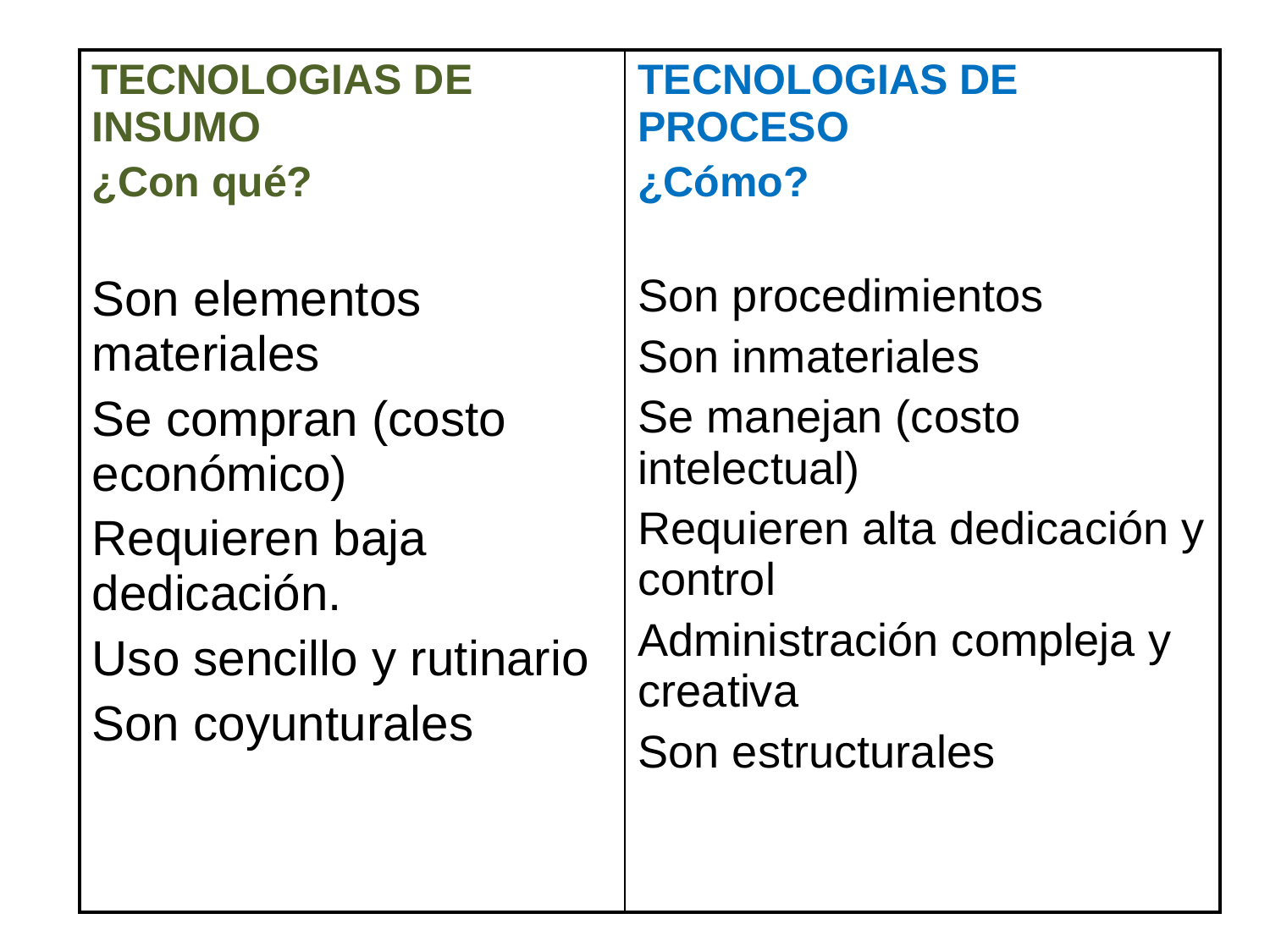

| TECNOLOGIAS DE INSUMO ¿Con qué? Son elementos materiales Se compran (costo económico) Requieren baja dedicación. Uso sencillo y rutinario Son coyunturales | TECNOLOGIAS DE PROCESO ¿Cómo? Son procedimientos Son inmateriales Se manejan (costo intelectual) Requieren alta dedicación y control Administración compleja y creativa Son estructurales |
| --- | --- |